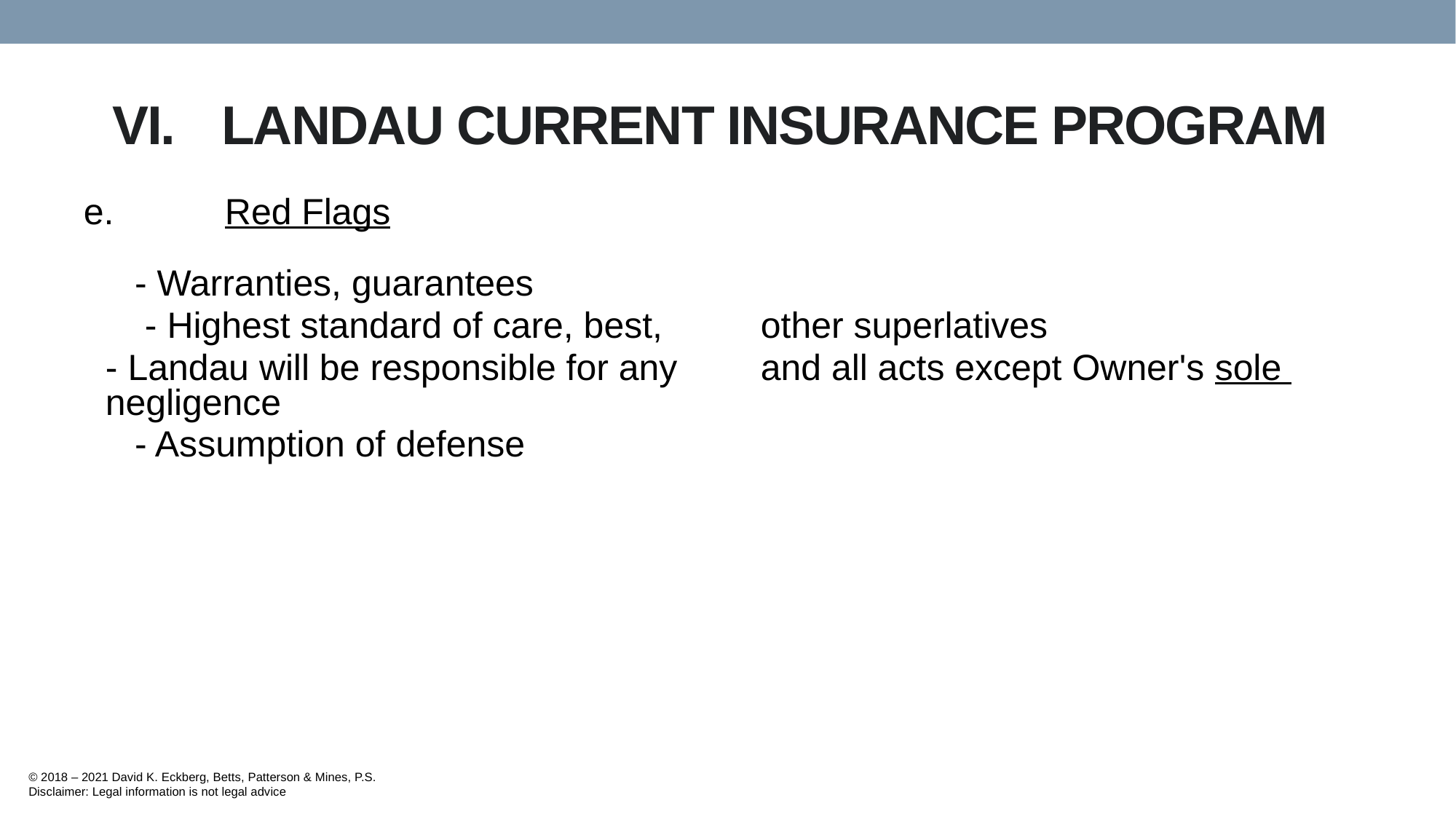

# VI.	LANDAU CURRENT INSURANCE PROGRAM
e.	 Red Flags

     - Warranties, guarantees
      - Highest standard of care, best, 	other superlatives
 	- Landau will be responsible for any 	and all acts except Owner's sole 	negligence
     - Assumption of defense
© 2018 – 2021 David K. Eckberg, Betts, Patterson & Mines, P.S.
Disclaimer: Legal information is not legal advice